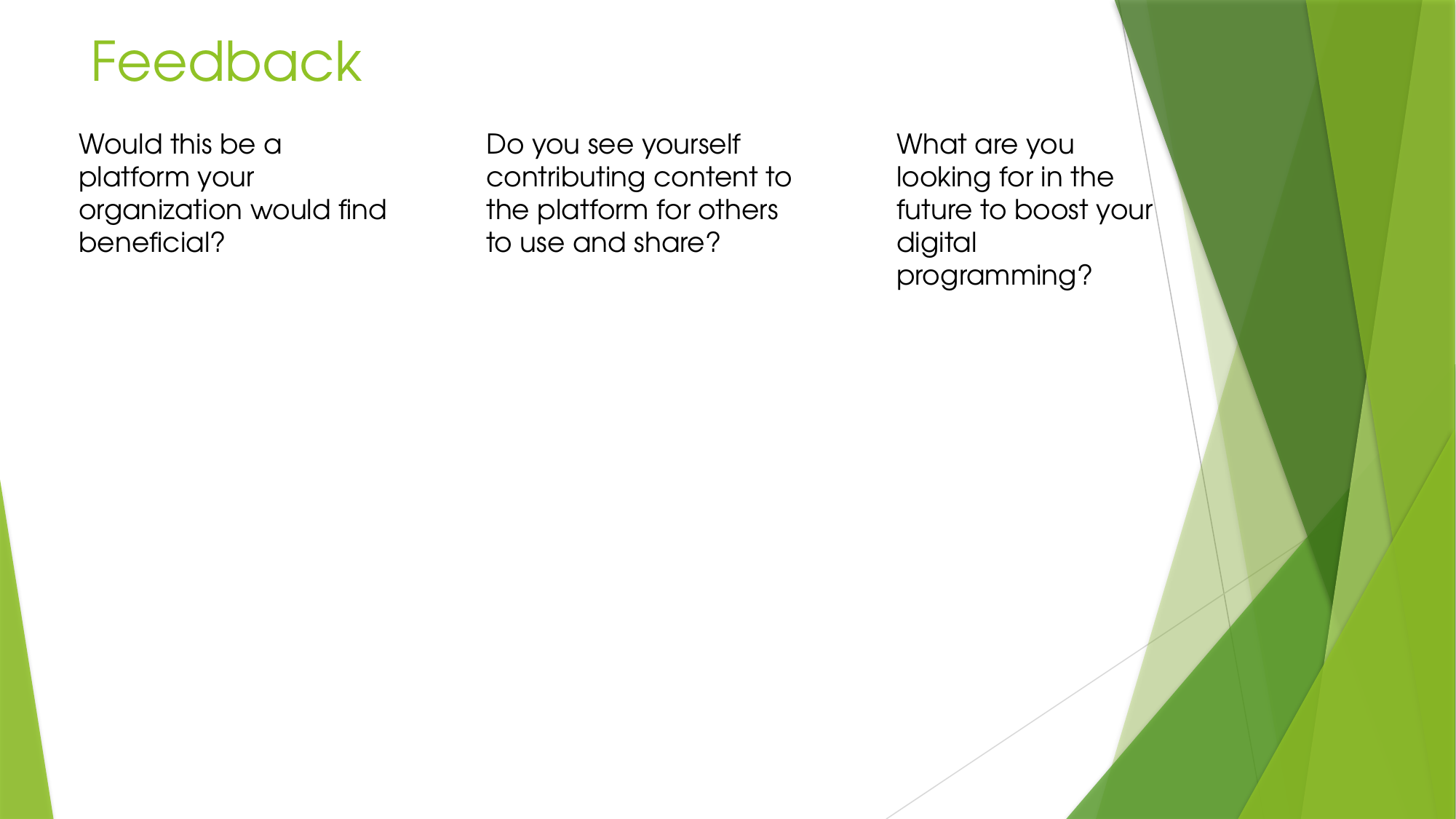

# Feedback
Would this be a platform your organization would find beneficial?

Do you see yourself contributing content to the platform for others to use and share?

What are you looking for in the future to boost your digital programming?